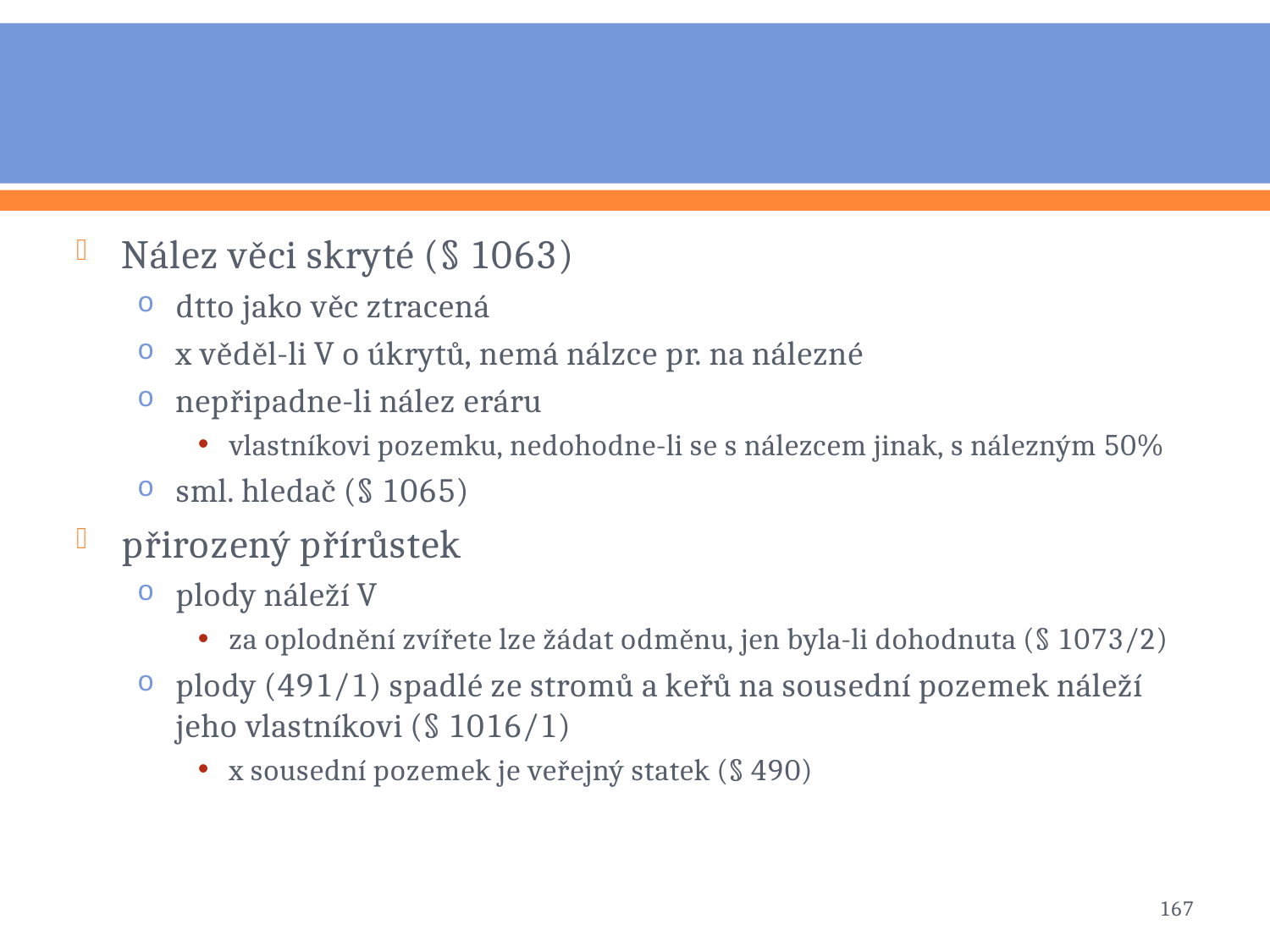

#
Nález věci skryté (§ 1063)
dtto jako věc ztracená
x věděl-li V o úkrytů, nemá nálzce pr. na nálezné
nepřipadne-li nález eráru
vlastníkovi pozemku, nedohodne-li se s nálezcem jinak, s nálezným 50%
sml. hledač (§ 1065)
přirozený přírůstek
plody náleží V
za oplodnění zvířete lze žádat odměnu, jen byla-li dohodnuta (§ 1073/2)
plody (491/1) spadlé ze stromů a keřů na sousední pozemek náleží jeho vlastníkovi (§ 1016/1)
x sousední pozemek je veřejný statek (§ 490)

167